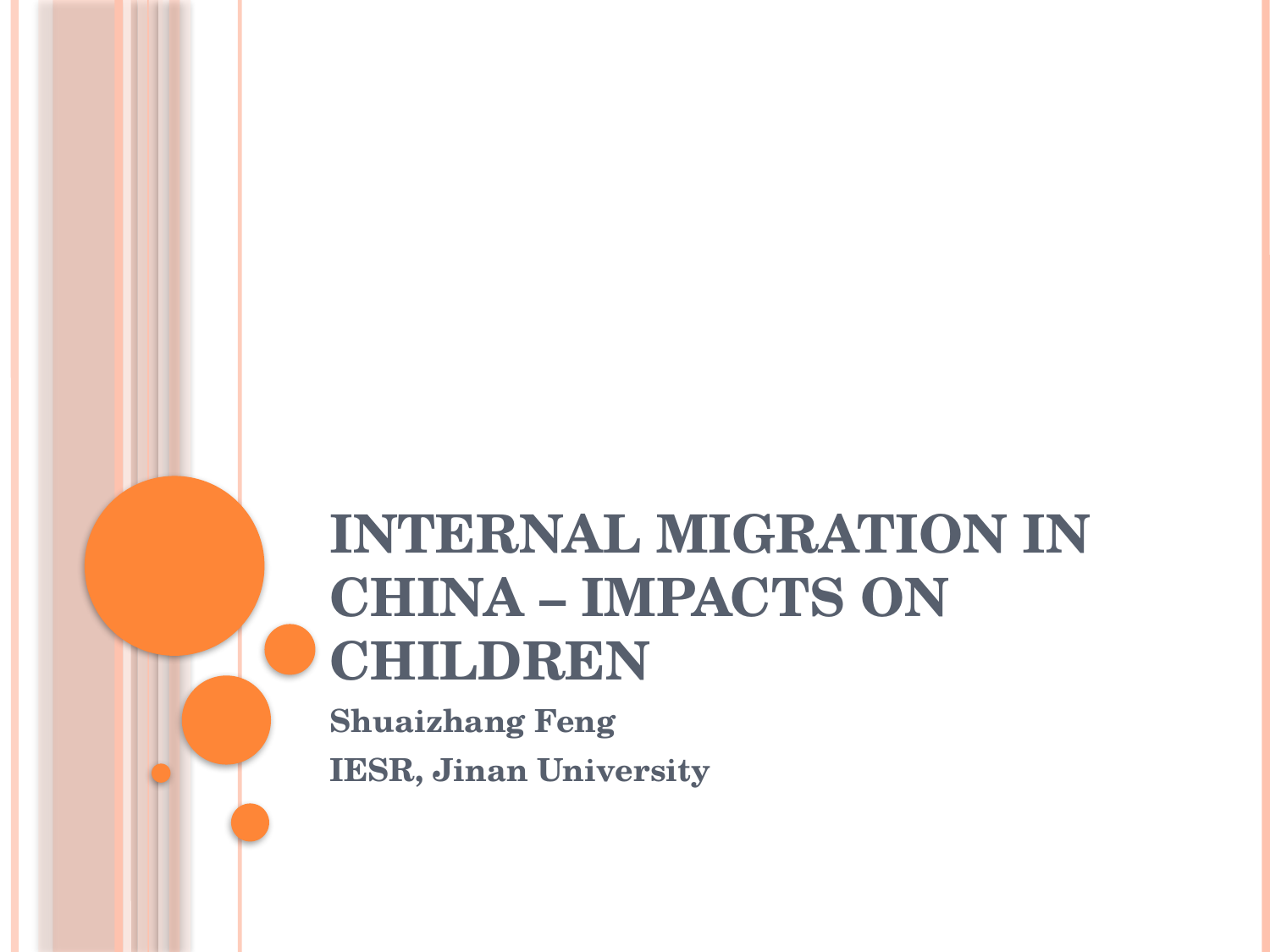

# Internal migration in china – impacts on children
Shuaizhang Feng
IESR, Jinan University